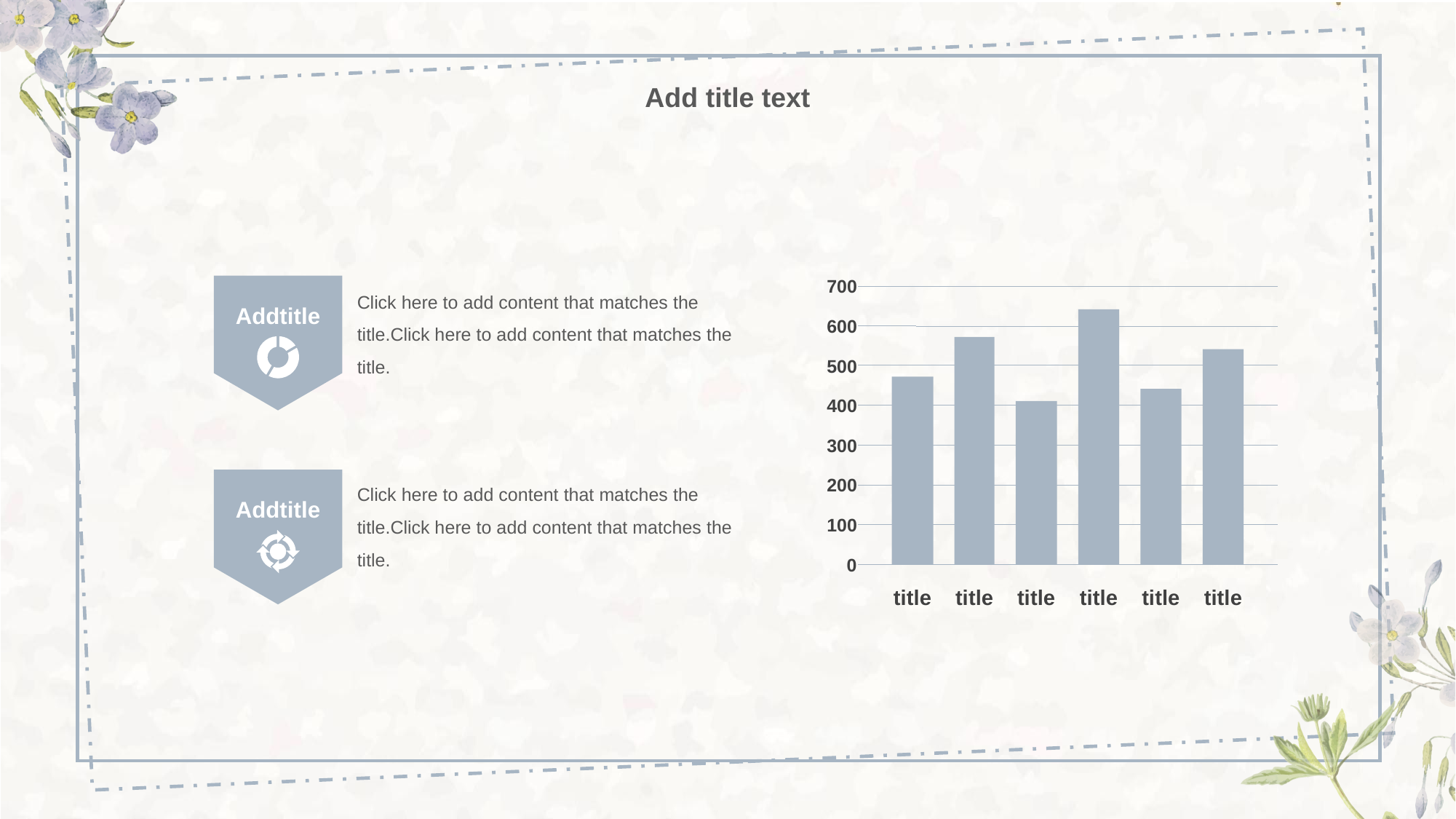

Add title text
700
Click here to add content that matches the title.Click here to add content that matches the title.
Addtitle

600

500

400

300

Click here to add content that matches the title.Click here to add content that matches the title.
200
Addtitle

100

0

title
title
title
title
title
title